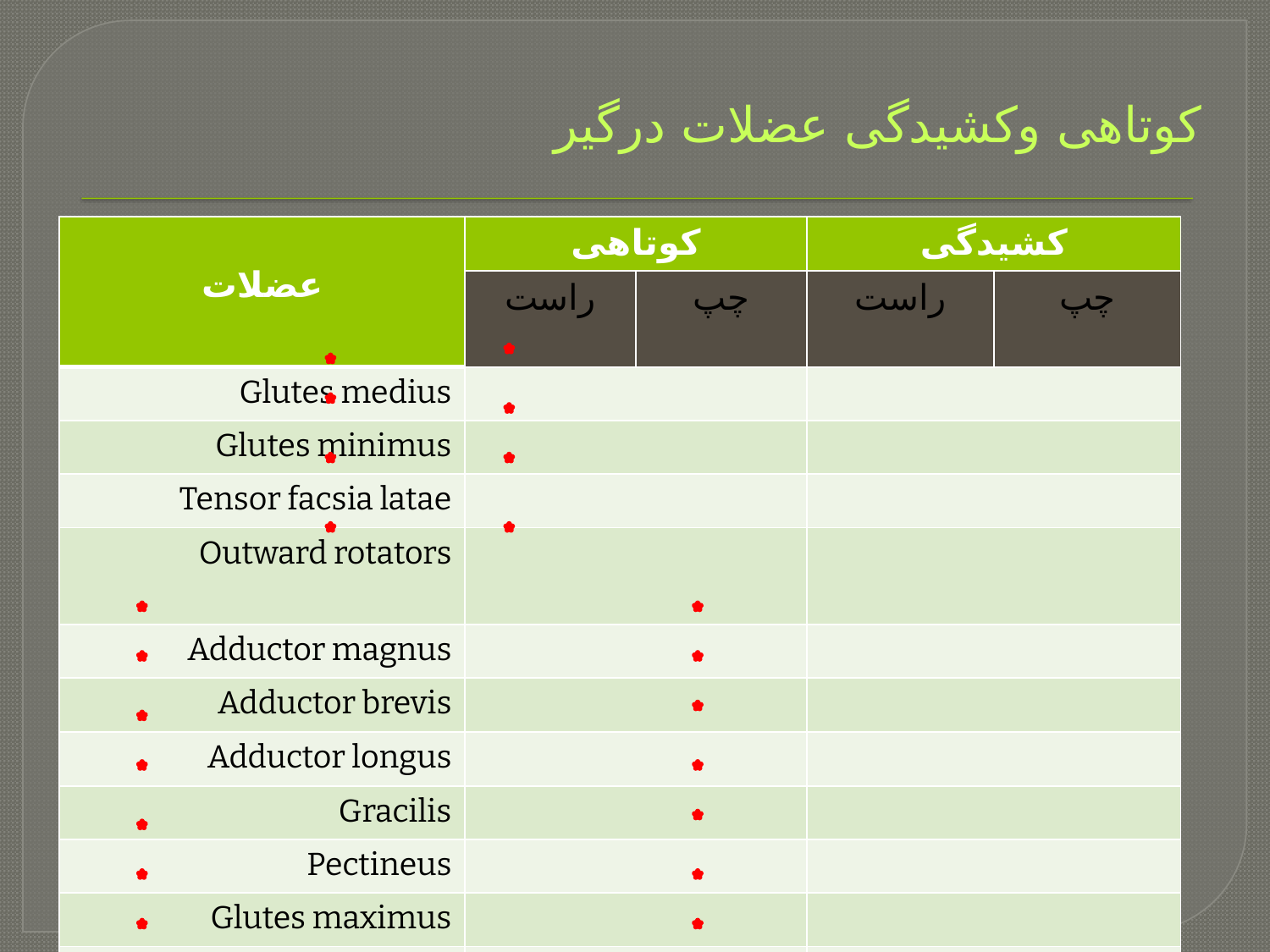

# کوتاهی وکشیدگی عضلات درگیر
| عضلات | کوتاهی |  | کشیدگی |  |
| --- | --- | --- | --- | --- |
|  | راست | چپ | راست | چپ |
| Glutes medius |  |  |  |  |
| Glutes minimus |  |  |  |  |
| Tensor facsia latae |  |  |  |  |
| Outward rotators |  |  |  |  |
| Adductor magnus |  |  |  |  |
| Adductor brevis |  |  |  |  |
| Adductor longus |  |  |  |  |
| Gracilis |  |  |  |  |
| Pectineus |  |  |  |  |
| Glutes maximus |  |  |  |  |
| Quadratus lumborum |  |  |  |  |